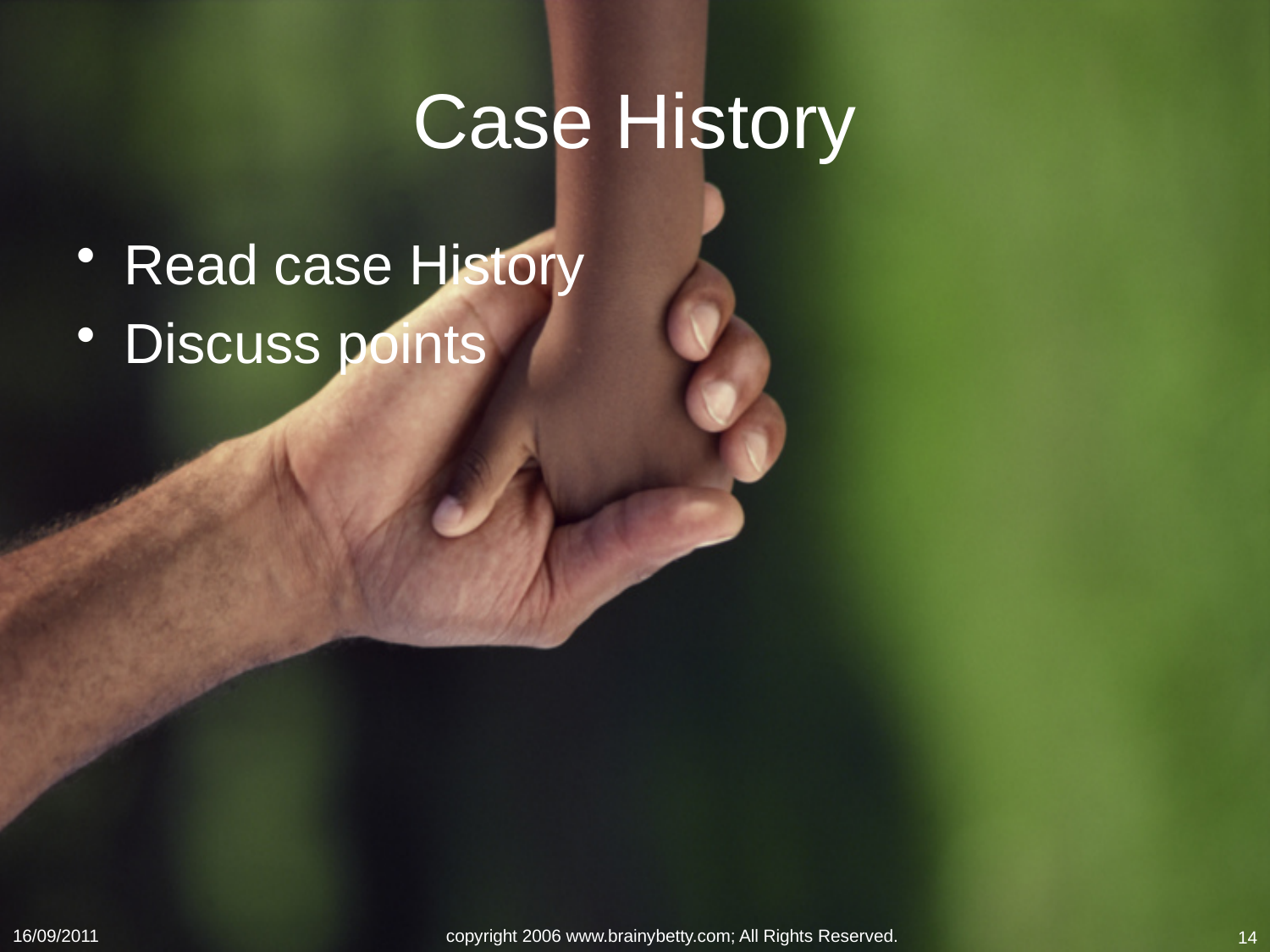

# Case History
Read case History
Discuss points
16/09/2011
copyright 2006 www.brainybetty.com; All Rights Reserved.
14